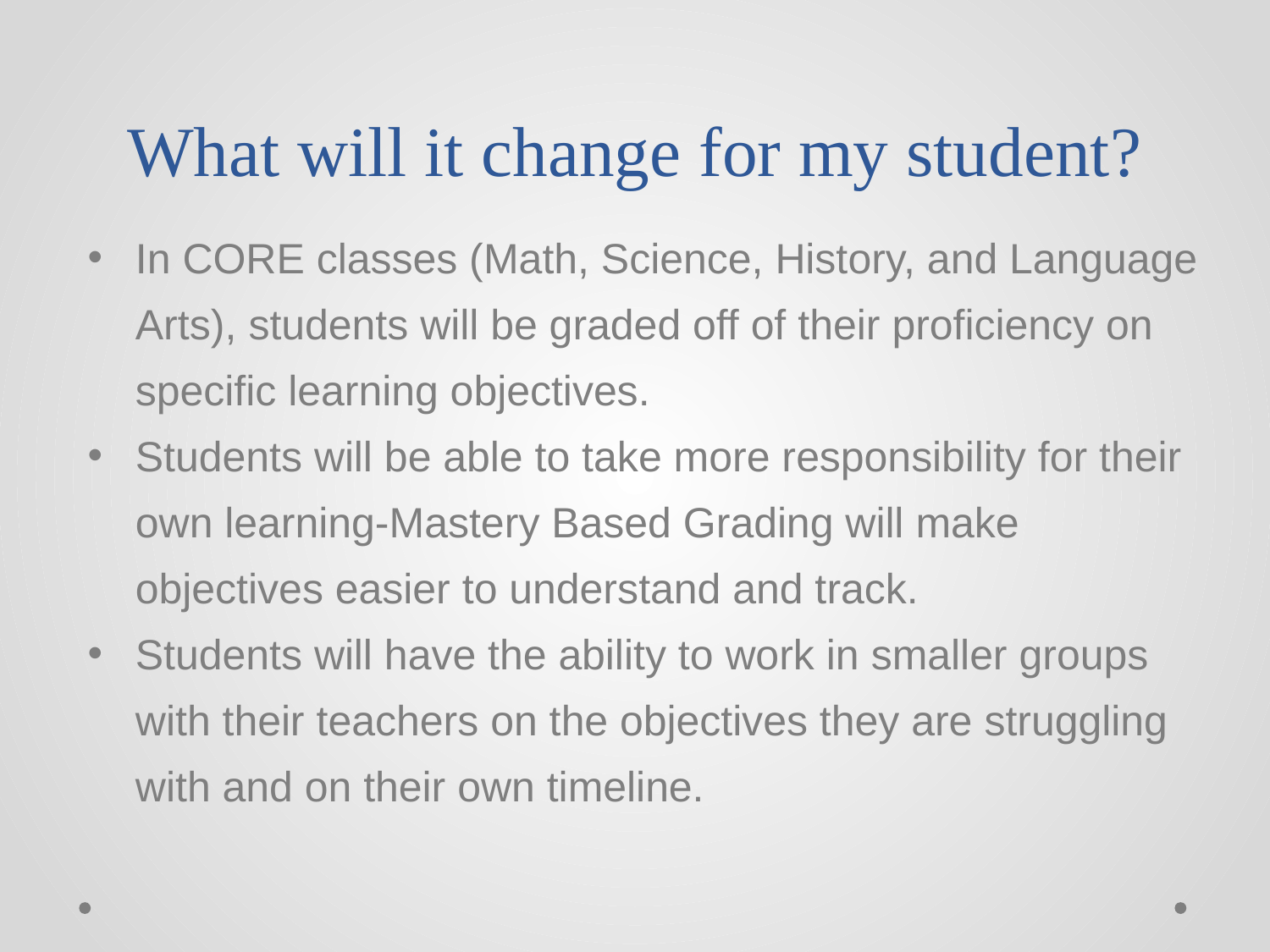

# What will it change for my student?
In CORE classes (Math, Science, History, and Language Arts), students will be graded off of their proficiency on specific learning objectives.
Students will be able to take more responsibility for their own learning-Mastery Based Grading will make objectives easier to understand and track.
Students will have the ability to work in smaller groups with their teachers on the objectives they are struggling with and on their own timeline.